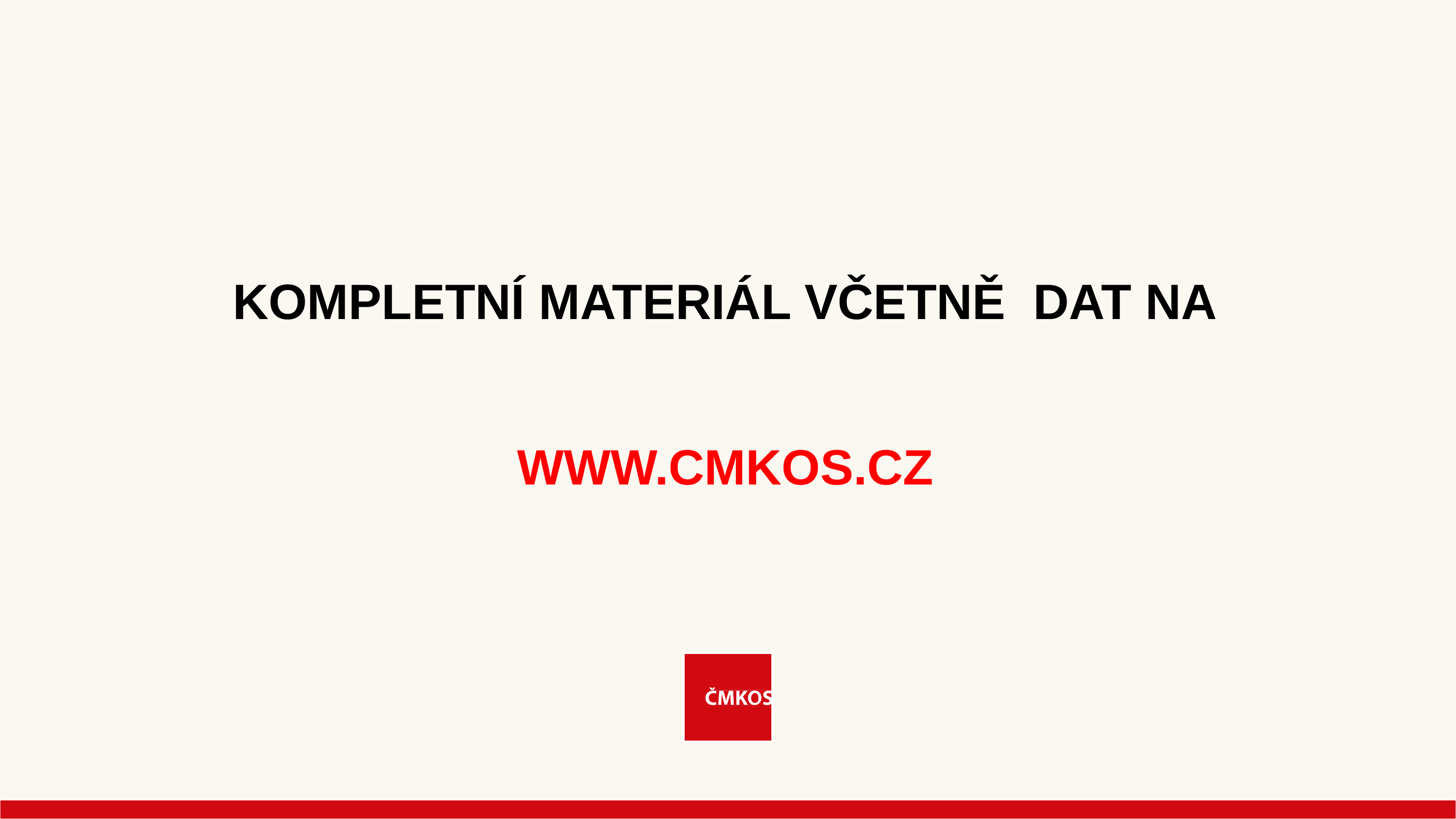

# KOMPLETNÍ MATERIÁL VČETNĚ  DAT NA WWW.CMKOS.CZ